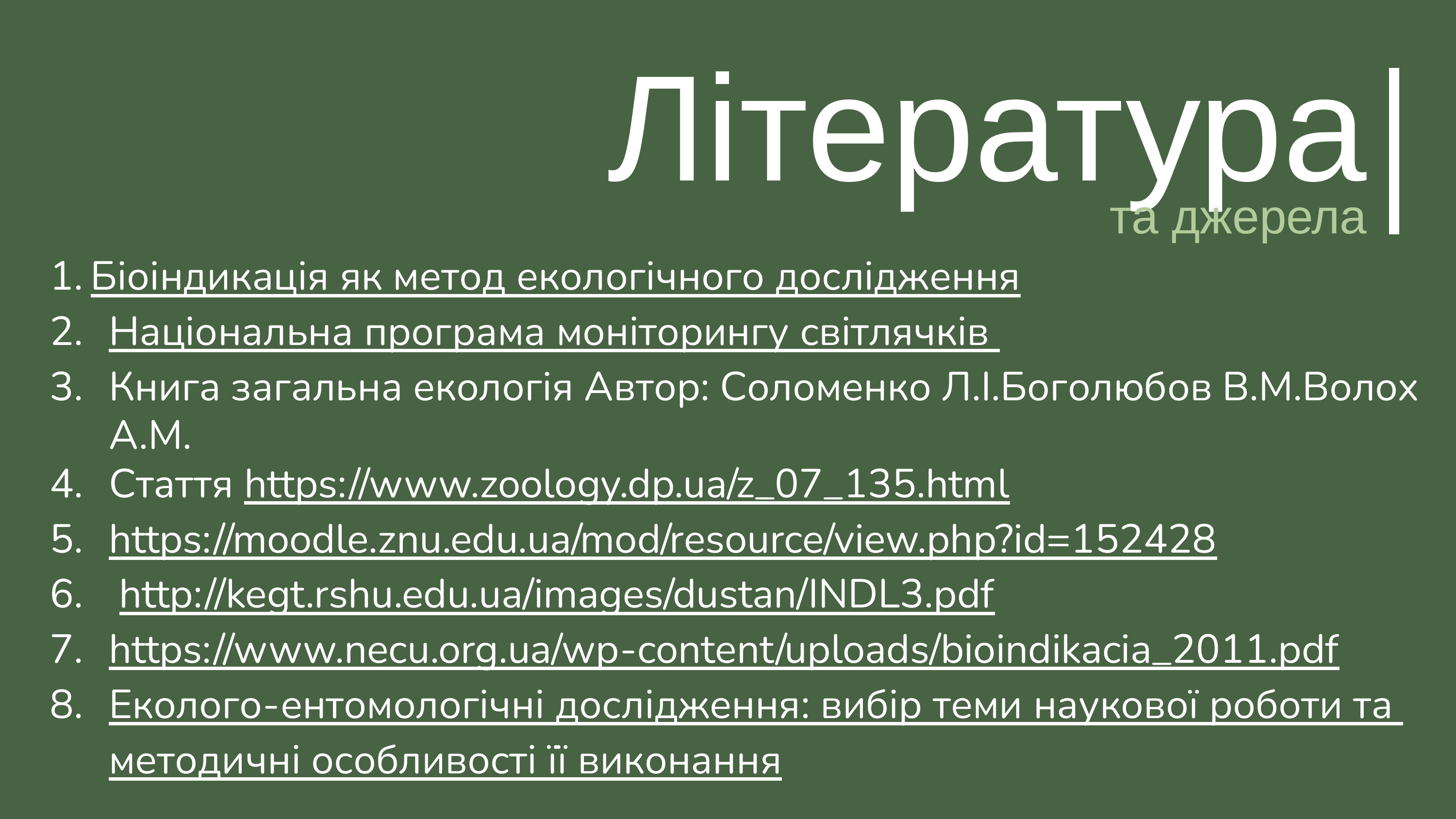

Література

та джерела
Біоіндикація як метод екологічного дослідження
Національна програма моніторингу світлячків
Книга загальна екологія Автор: Соломенко Л.І.Боголюбов В.М.Волох А.М.
Стаття https://www.zoology.dp.ua/z_07_135.html
https://moodle.znu.edu.ua/mod/resource/view.php?id=152428
 http://kegt.rshu.edu.ua/images/dustan/INDL3.pdf
https://www.necu.org.ua/wp-content/uploads/bioindikacia_2011.pdf
Еколого-ентомологічні дослідження: вибір теми наукової роботи та методичні особливості її виконання